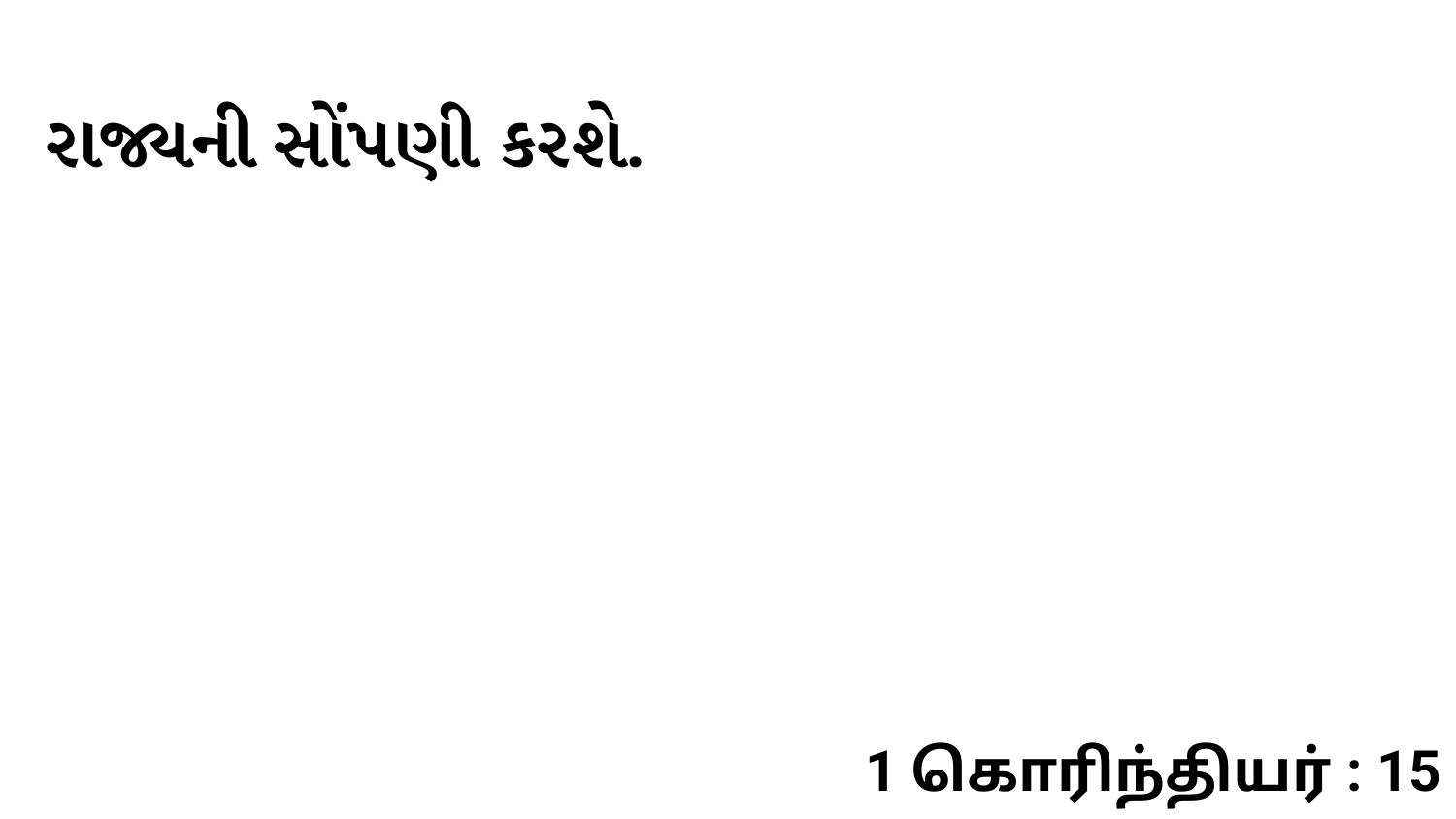

રાજ્યની સોંપણી કરશે.
1 கொரிந்தியர் : 15